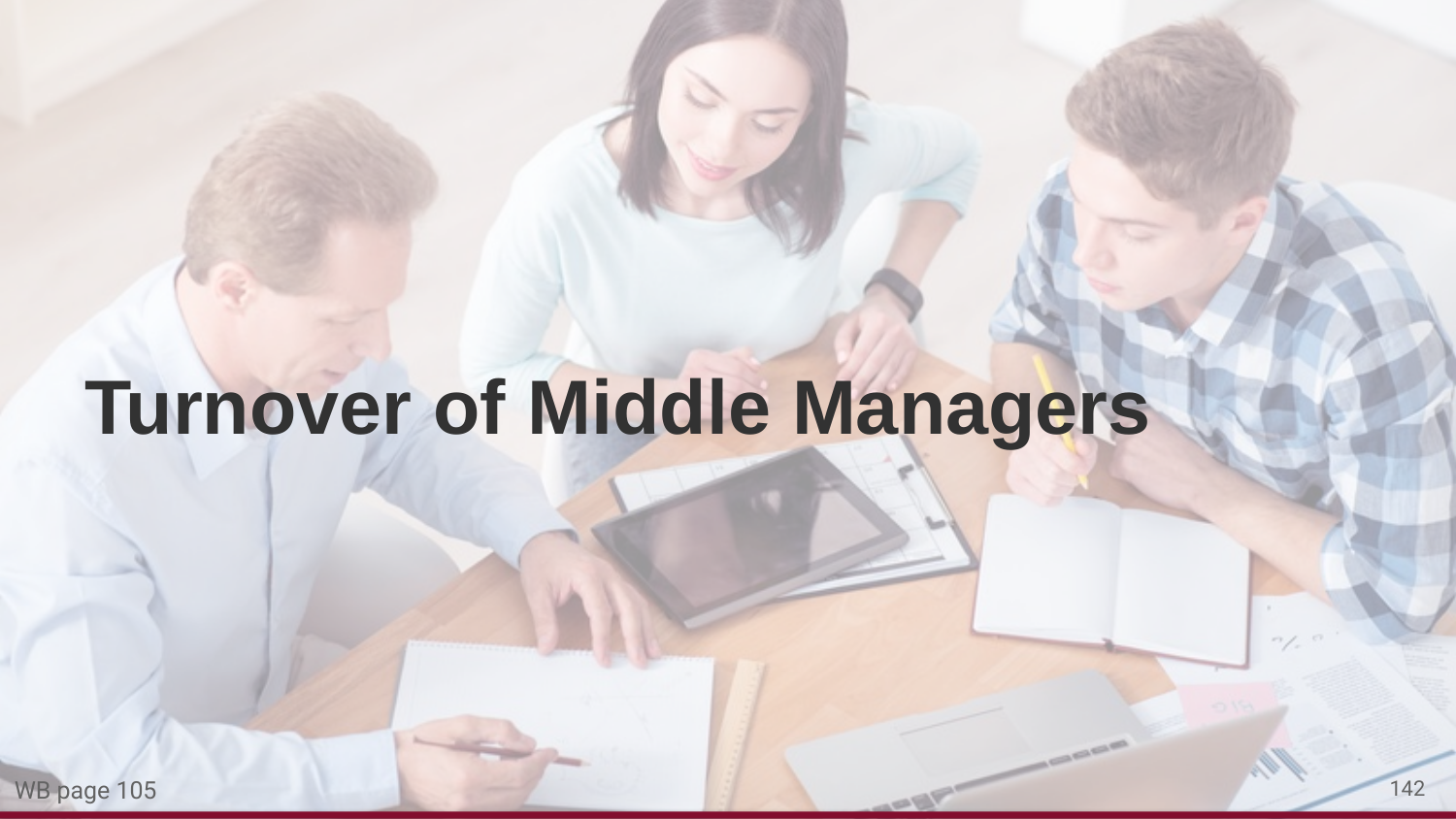

# Turnover of Middle Managers
142
WB page 105